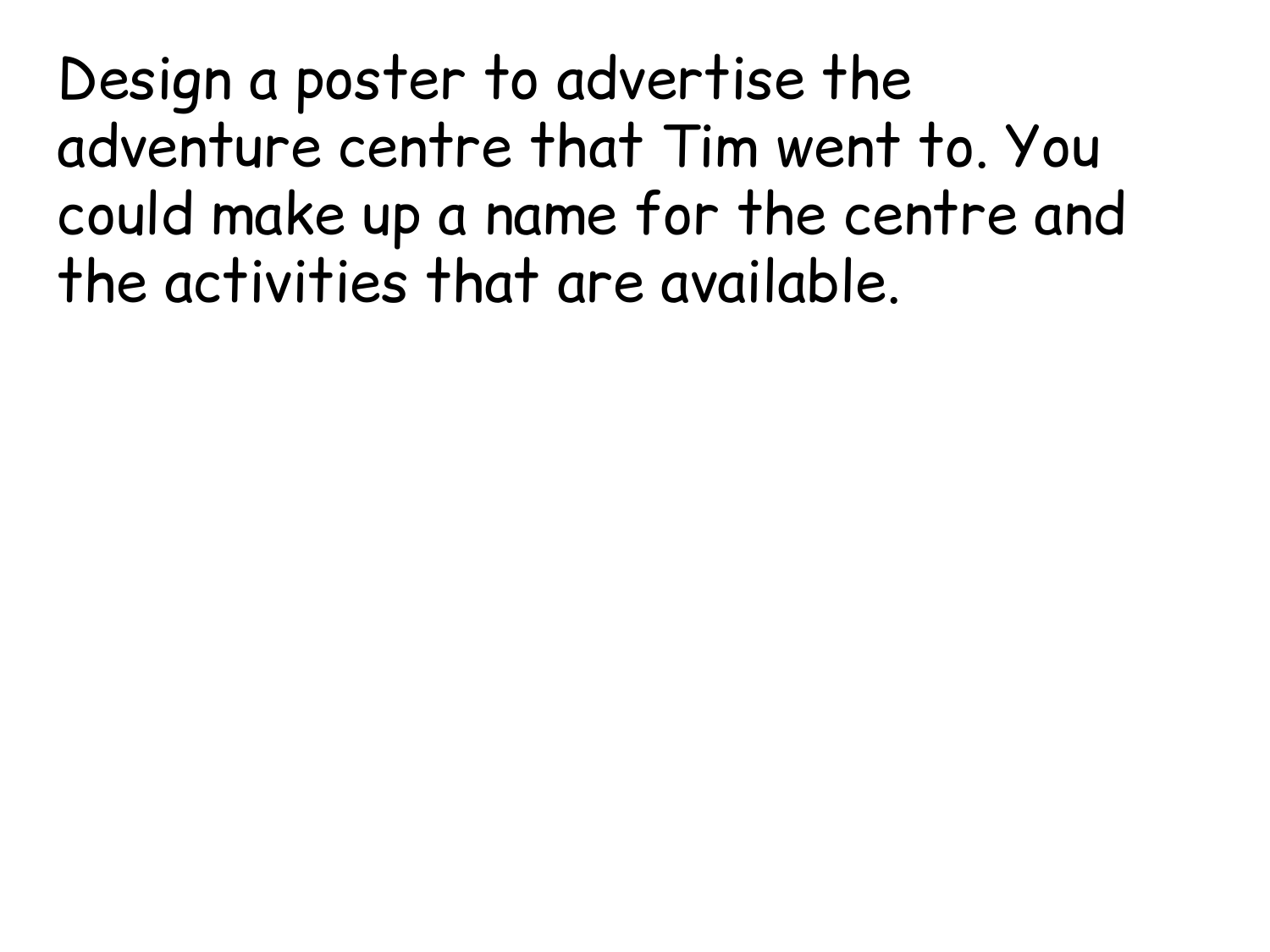

Design a poster to advertise the adventure centre that Tim went to. You could make up a name for the centre and the activities that are available.